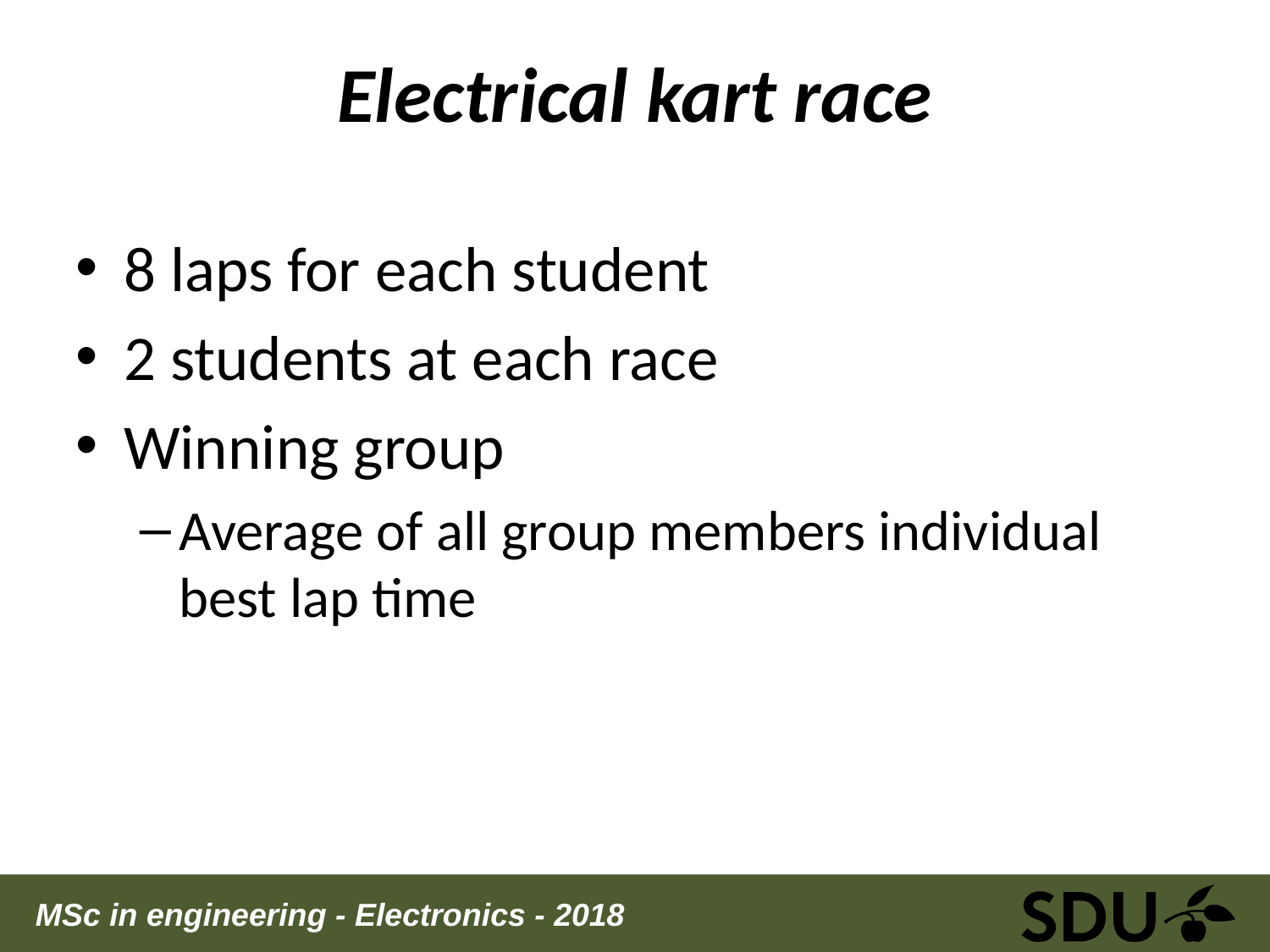

# Electrical kart race
8 laps for each student
2 students at each race
Winning group
Average of all group members individual best lap time